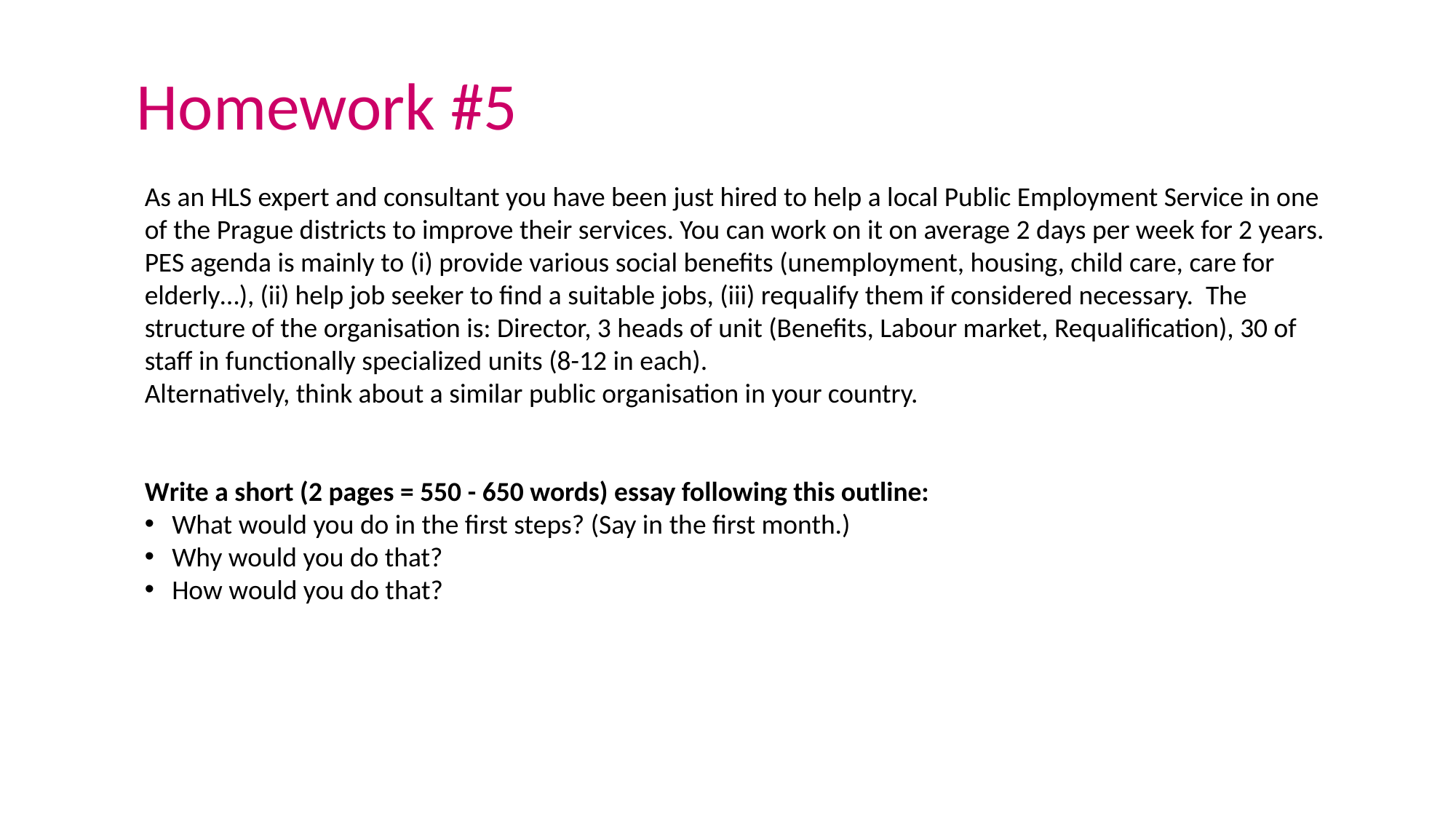

# Homework #5
As an HLS expert and consultant you have been just hired to help a local Public Employment Service in one of the Prague districts to improve their services. You can work on it on average 2 days per week for 2 years. PES agenda is mainly to (i) provide various social benefits (unemployment, housing, child care, care for elderly…), (ii) help job seeker to find a suitable jobs, (iii) requalify them if considered necessary.  The structure of the organisation is: Director, 3 heads of unit (Benefits, Labour market, Requalification), 30 of staff in functionally specialized units (8-12 in each).
Alternatively, think about a similar public organisation in your country.

Write a short (2 pages = 550 - 650 words) essay following this outline:
What would you do in the first steps? (Say in the first month.)
Why would you do that?
How would you do that?